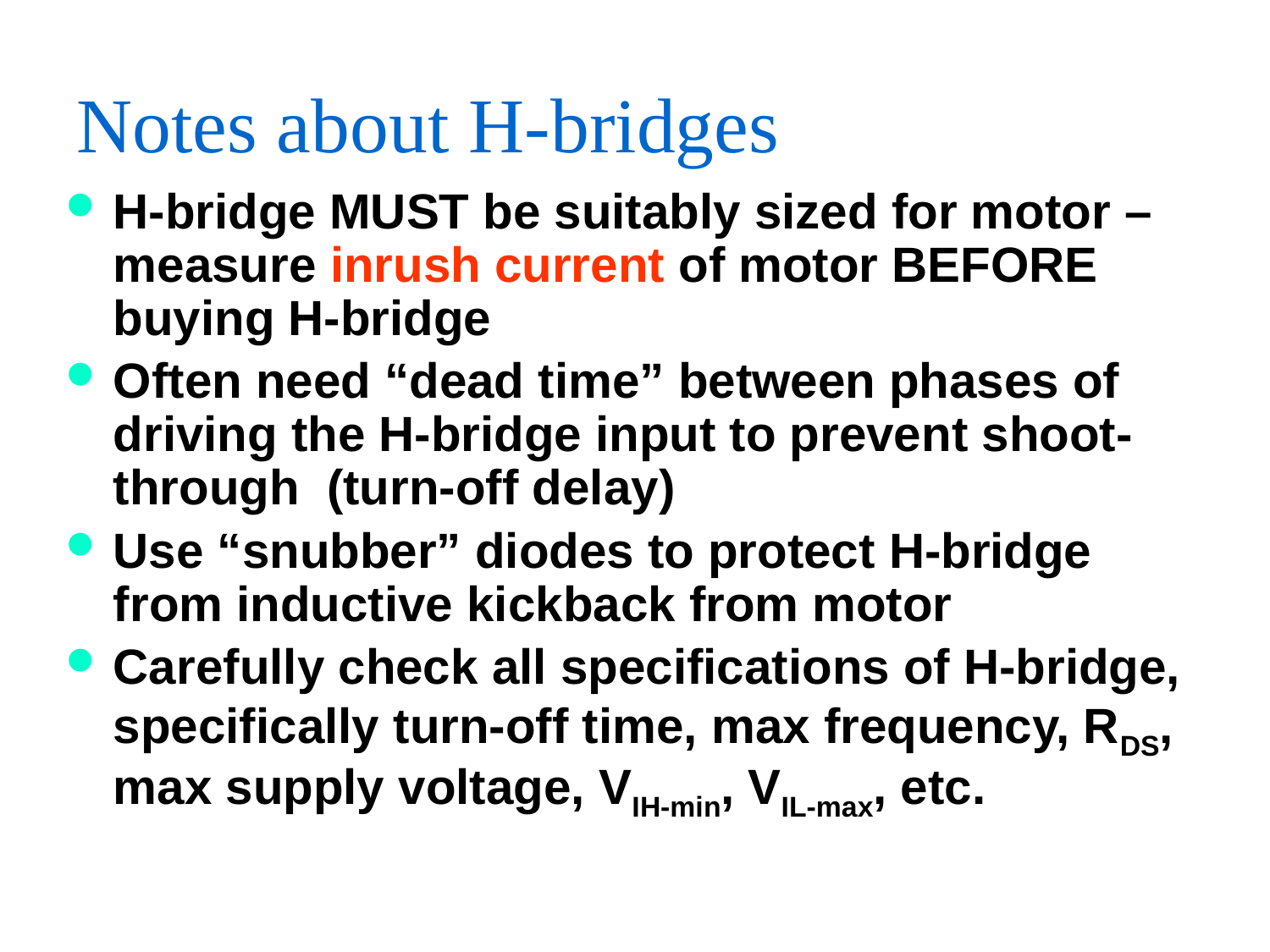

# Notes about H-bridges
H-bridge MUST be suitably sized for motor – measure inrush current of motor BEFORE buying H-bridge
Often need “dead time” between phases of driving the H-bridge input to prevent shoot-through  (turn-off delay)
Use “snubber” diodes to protect H-bridge from inductive kickback from motor
Carefully check all specifications of H-bridge, specifically turn-off time, max frequency, RDS, max supply voltage, VIH-min, VIL-max, etc.